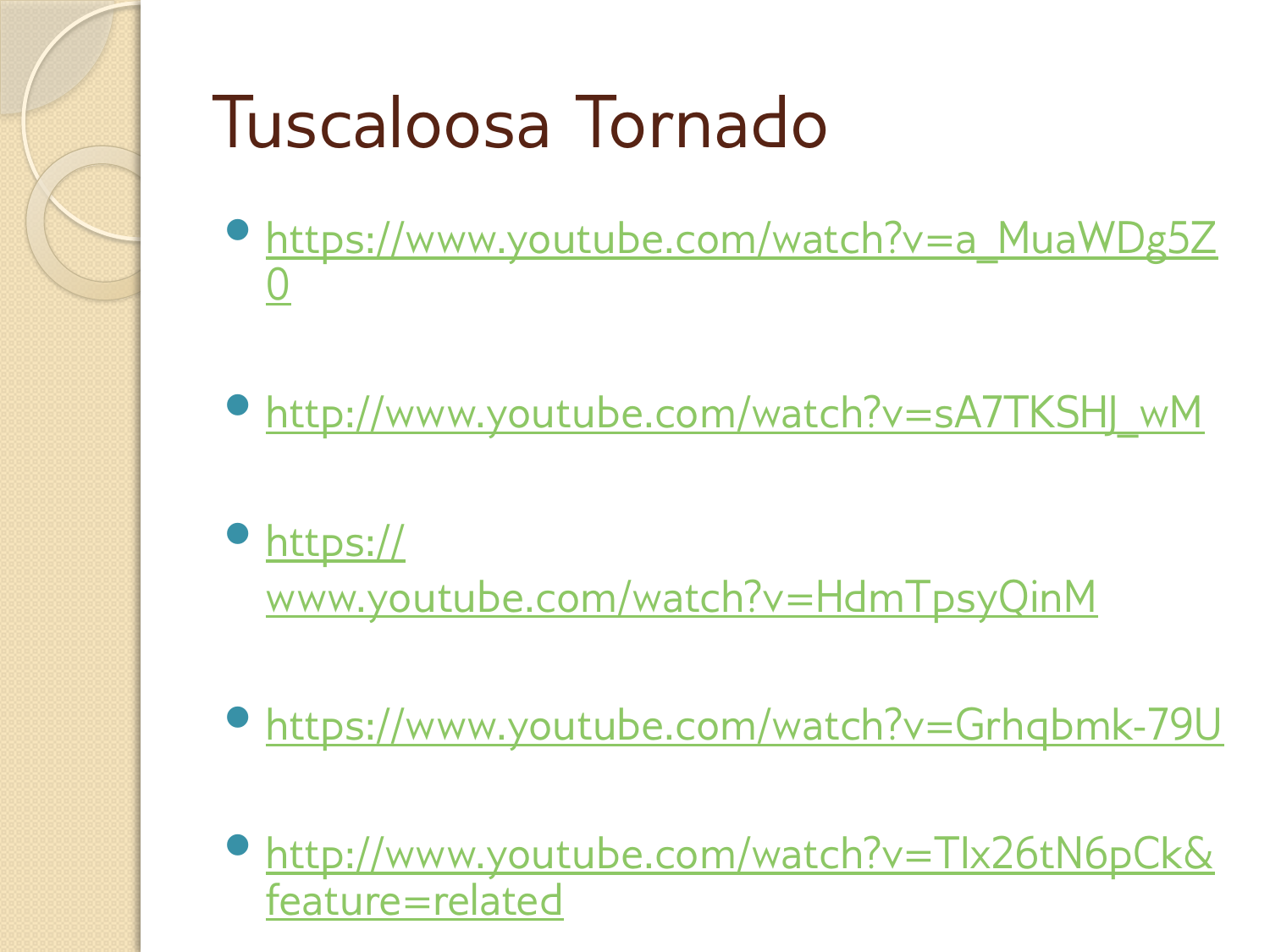

# Tuscaloosa Tornado
https://www.youtube.com/watch?v=a_MuaWDg5Z0

http://www.youtube.com/watch?v=sA7TKSHJ_wM

https://www.youtube.com/watch?v=HdmTpsyQinM

https://www.youtube.com/watch?v=Grhqbmk-79U

http://www.youtube.com/watch?v=TIx26tN6pCk&feature=related